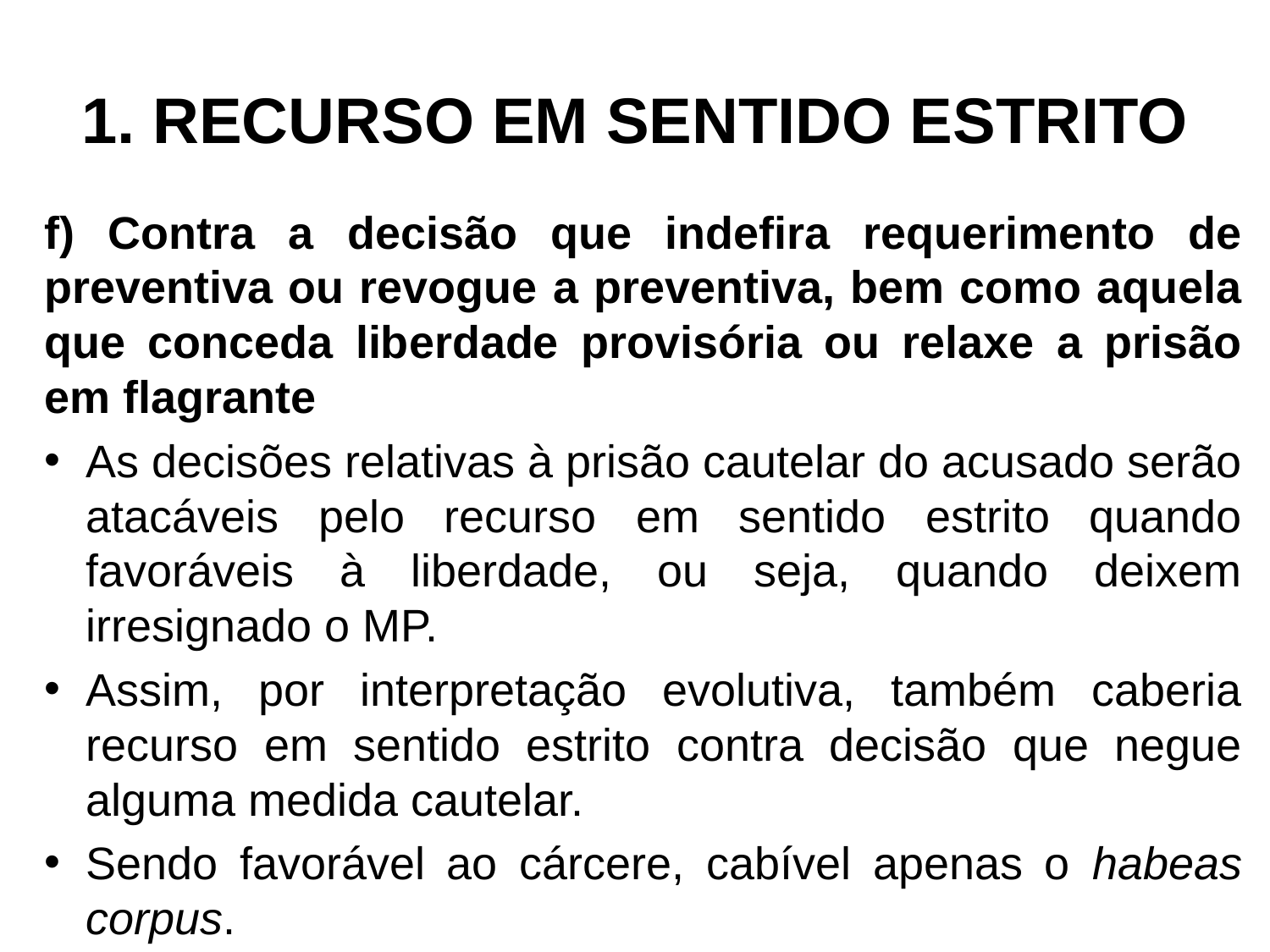

# 1. RECURSO EM SENTIDO ESTRITO
f) Contra a decisão que indefira requerimento de preventiva ou revogue a preventiva, bem como aquela que conceda liberdade provisória ou relaxe a prisão em flagrante
As decisões relativas à prisão cautelar do acusado serão atacáveis pelo recurso em sentido estrito quando favoráveis à liberdade, ou seja, quando deixem irresignado o MP.
Assim, por interpretação evolutiva, também caberia recurso em sentido estrito contra decisão que negue alguma medida cautelar.
Sendo favorável ao cárcere, cabível apenas o habeas corpus.